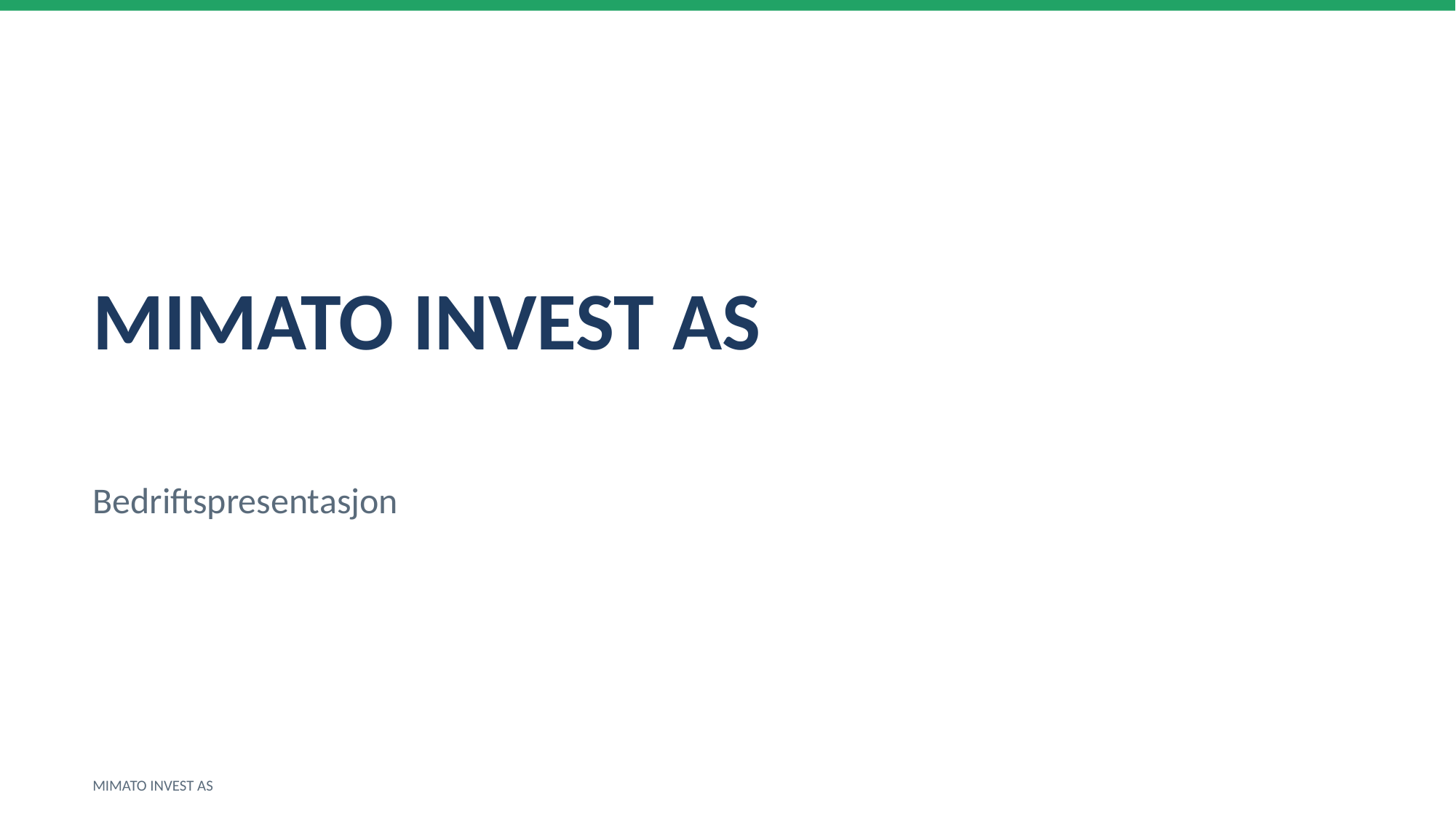

MIMATO INVEST AS
Bedriftspresentasjon
MIMATO INVEST AS